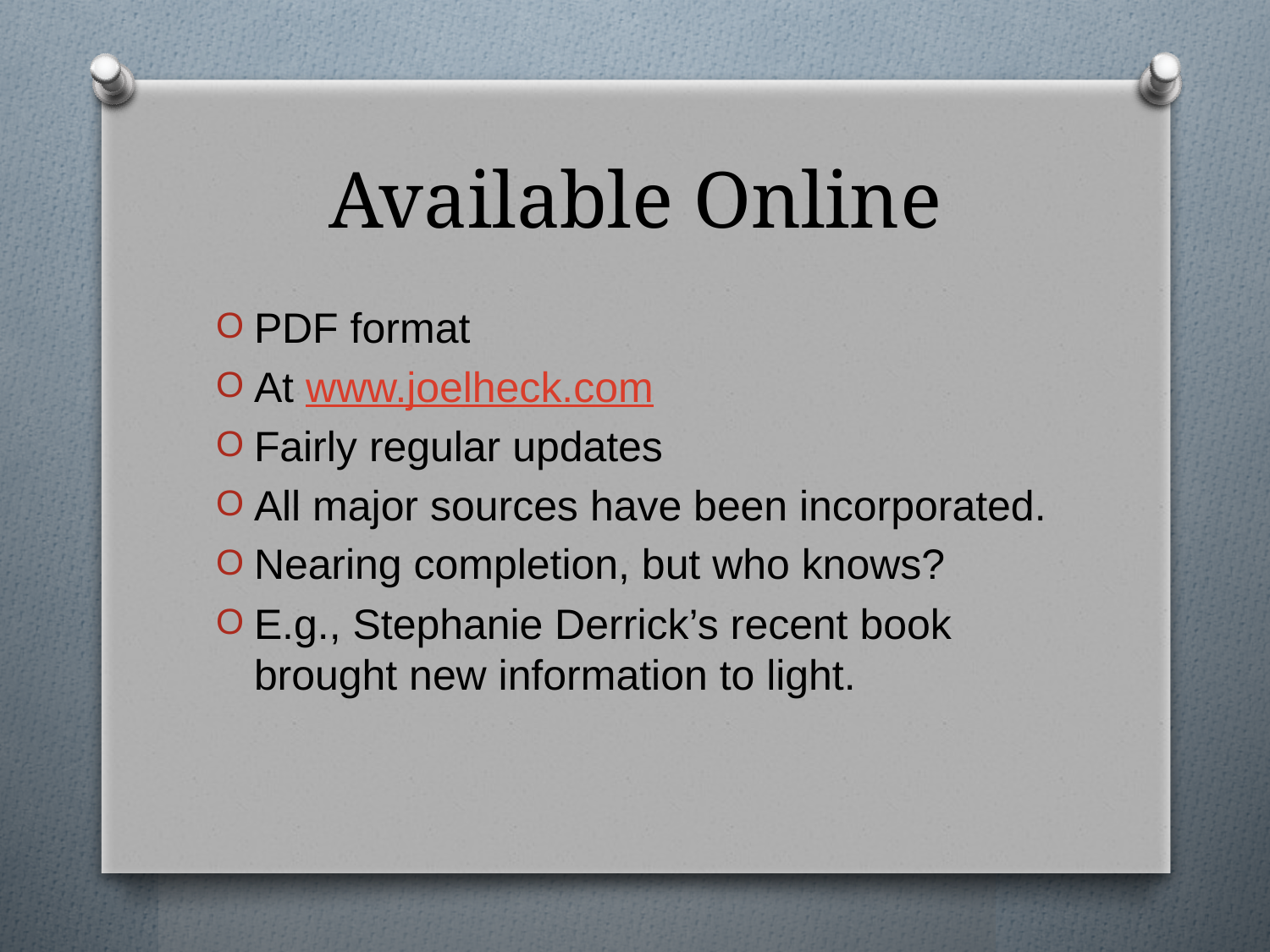

# Available Online
PDF format
At www.joelheck.com
Fairly regular updates
All major sources have been incorporated.
Nearing completion, but who knows?
E.g., Stephanie Derrick’s recent book brought new information to light.